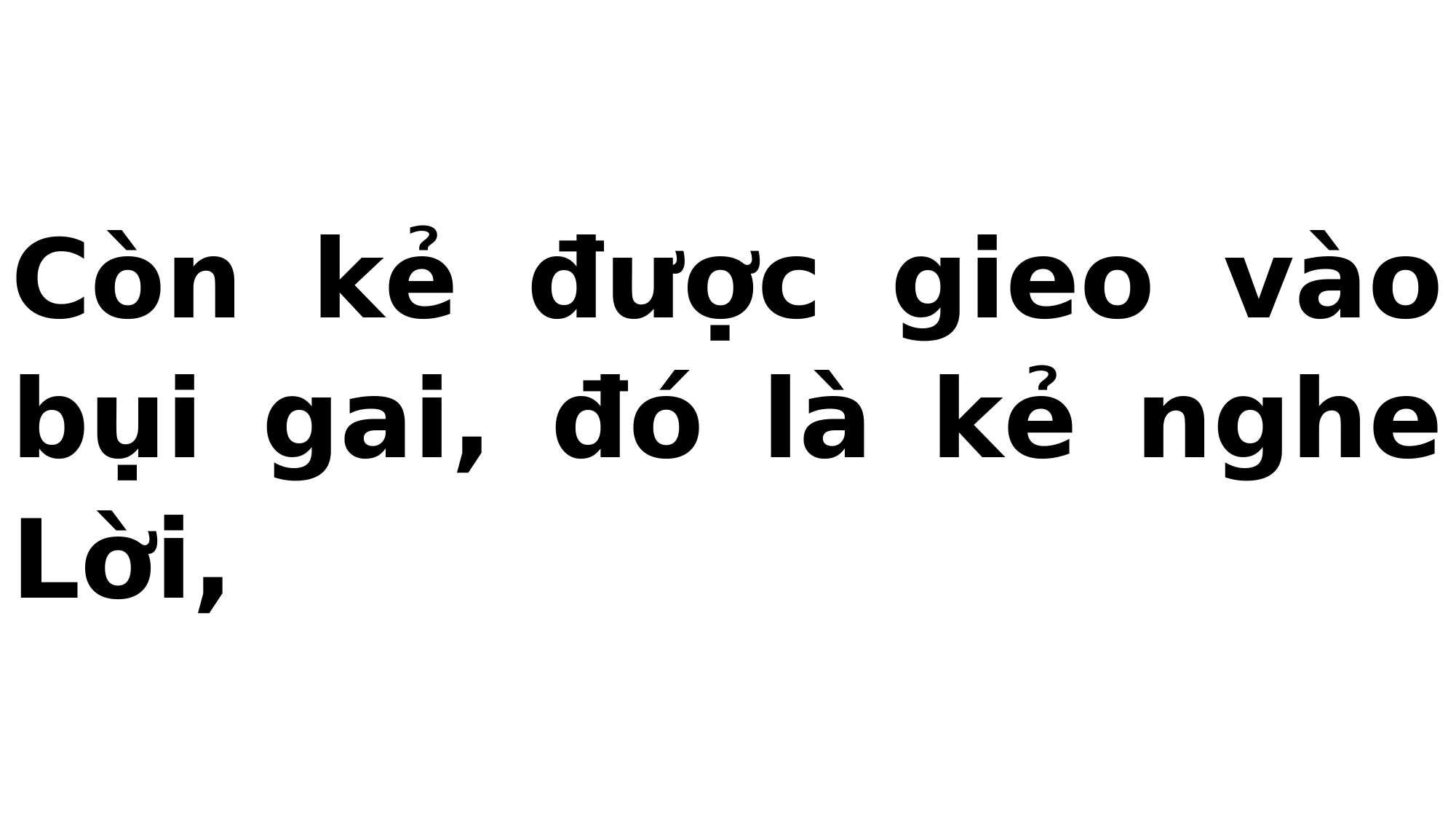

# Còn kẻ được gieo vào bụi gai, đó là kẻ nghe Lời,